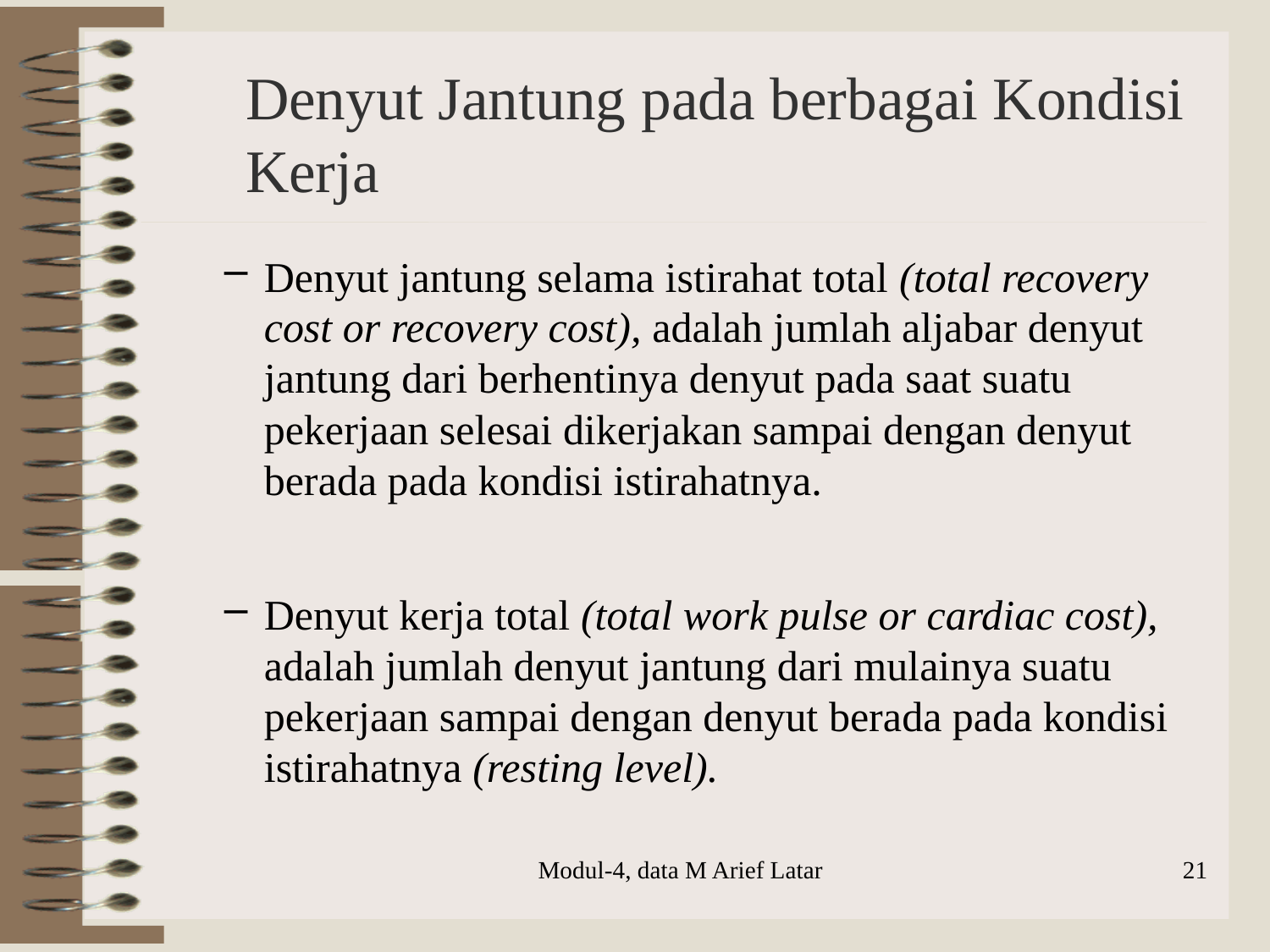

# Denyut Jantung pada berbagai Kondisi Kerja
Denyut jantung selama istirahat total (total recovery cost or recovery cost), adalah jumlah aljabar denyut jantung dari berhentinya denyut pada saat suatu pekerjaan selesai dikerjakan sampai dengan denyut berada pada kondisi istirahatnya.

Denyut kerja total (total work pulse or cardiac cost), adalah jumlah denyut jantung dari mulainya suatu pekerjaan sampai dengan denyut berada pada kondisi istirahatnya (resting level).

Modul-4, data M Arief Latar
21